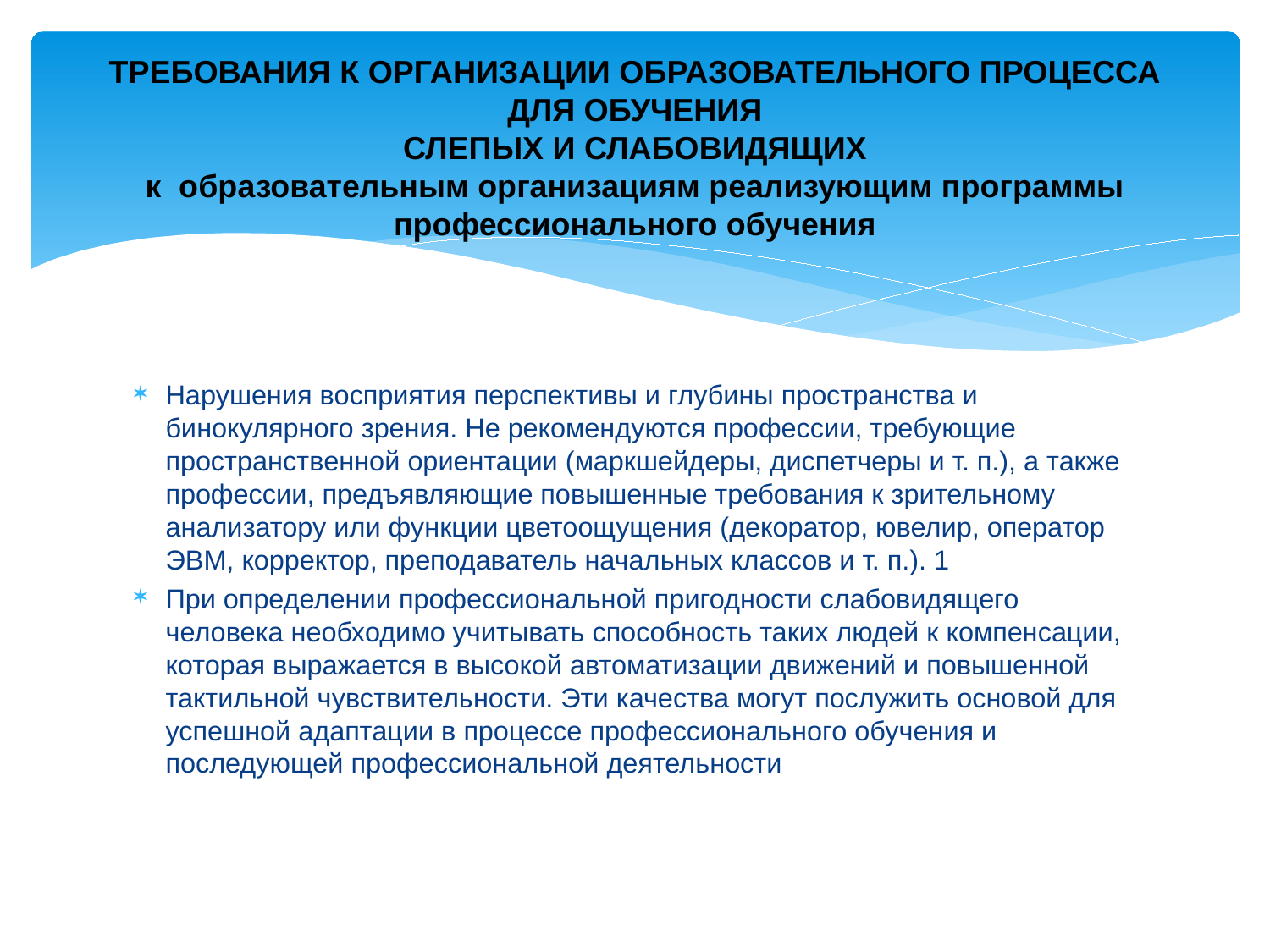

# ТРЕБОВАНИЯ К ОРГАНИЗАЦИИ ОБРАЗОВАТЕЛЬНОГО ПРОЦЕССА ДЛЯ ОБУЧЕНИЯ СЛЕПЫХ И СЛАБОВИДЯЩИХ к  образовательным организациям реализующим программы профессионального обучения
Нарушения восприятия перспективы и глубины пространства и бинокулярного зрения. Не рекомендуются профессии, требующие пространственной ориентации (маркшейдеры, диспетчеры и т. п.), а также профессии, предъявляющие повышенные требования к зрительному анализатору или функции цветоощущения (декоратор, ювелир, оператор ЭВМ, корректор, преподаватель начальных классов и т. п.). 1
При определении профессиональной пригодности слабовидящего человека необходимо учитывать способность таких людей к компенсации, которая выражается в высокой автоматизации движений и повышенной тактильной чувствительности. Эти качества могут послужить основой для успешной адаптации в процессе профессионального обучения и последующей профессиональной деятельности